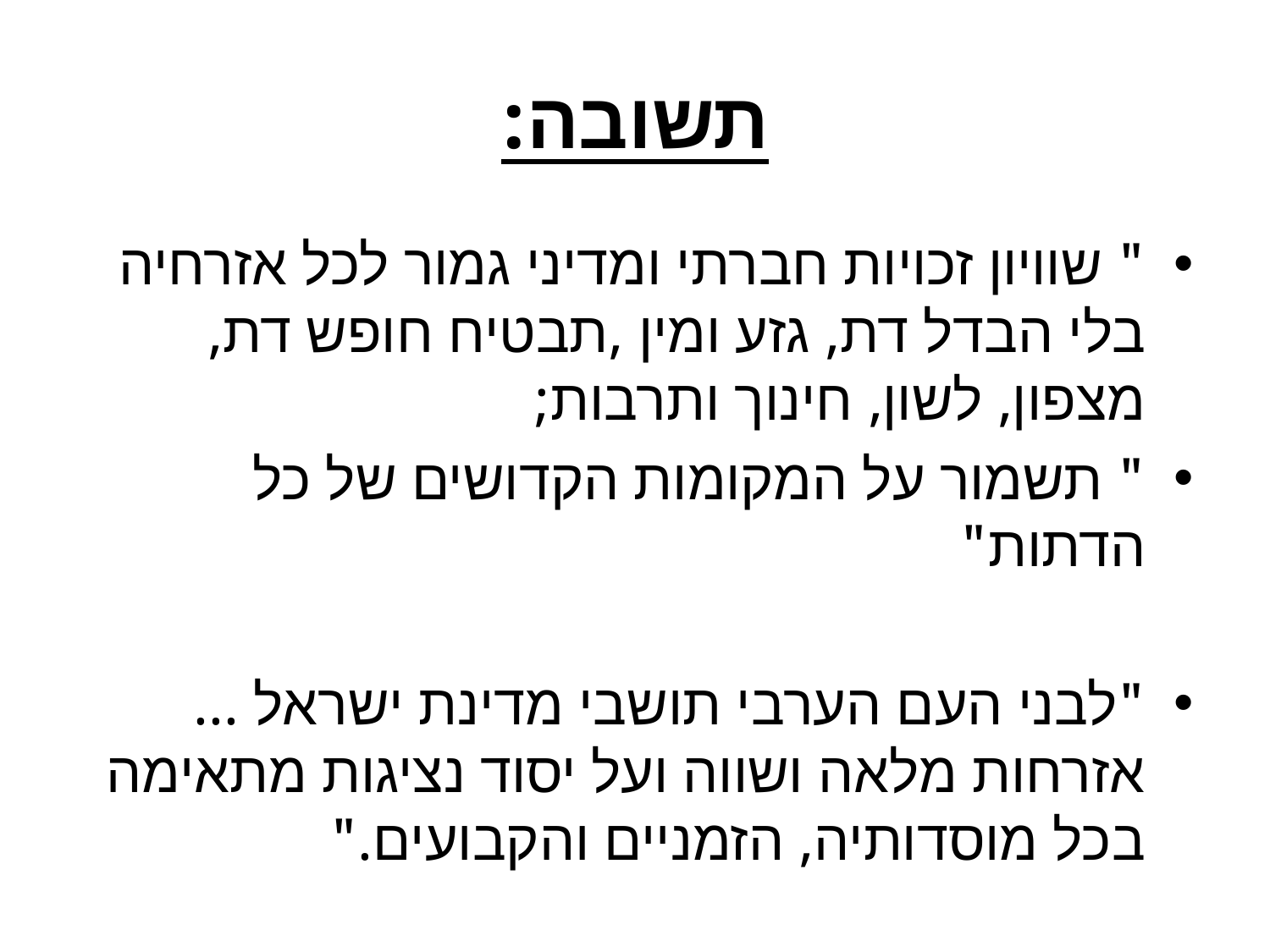

# תשובה:
" שוויון זכויות חברתי ומדיני גמור לכל אזרחיה בלי הבדל דת, גזע ומין ,תבטיח חופש דת, מצפון, לשון, חינוך ותרבות;
" תשמור על המקומות הקדושים של כל הדתות"

"לבני העם הערבי תושבי מדינת ישראל ...אזרחות מלאה ושווה ועל יסוד נציגות מתאימה בכל מוסדותיה, הזמניים והקבועים."